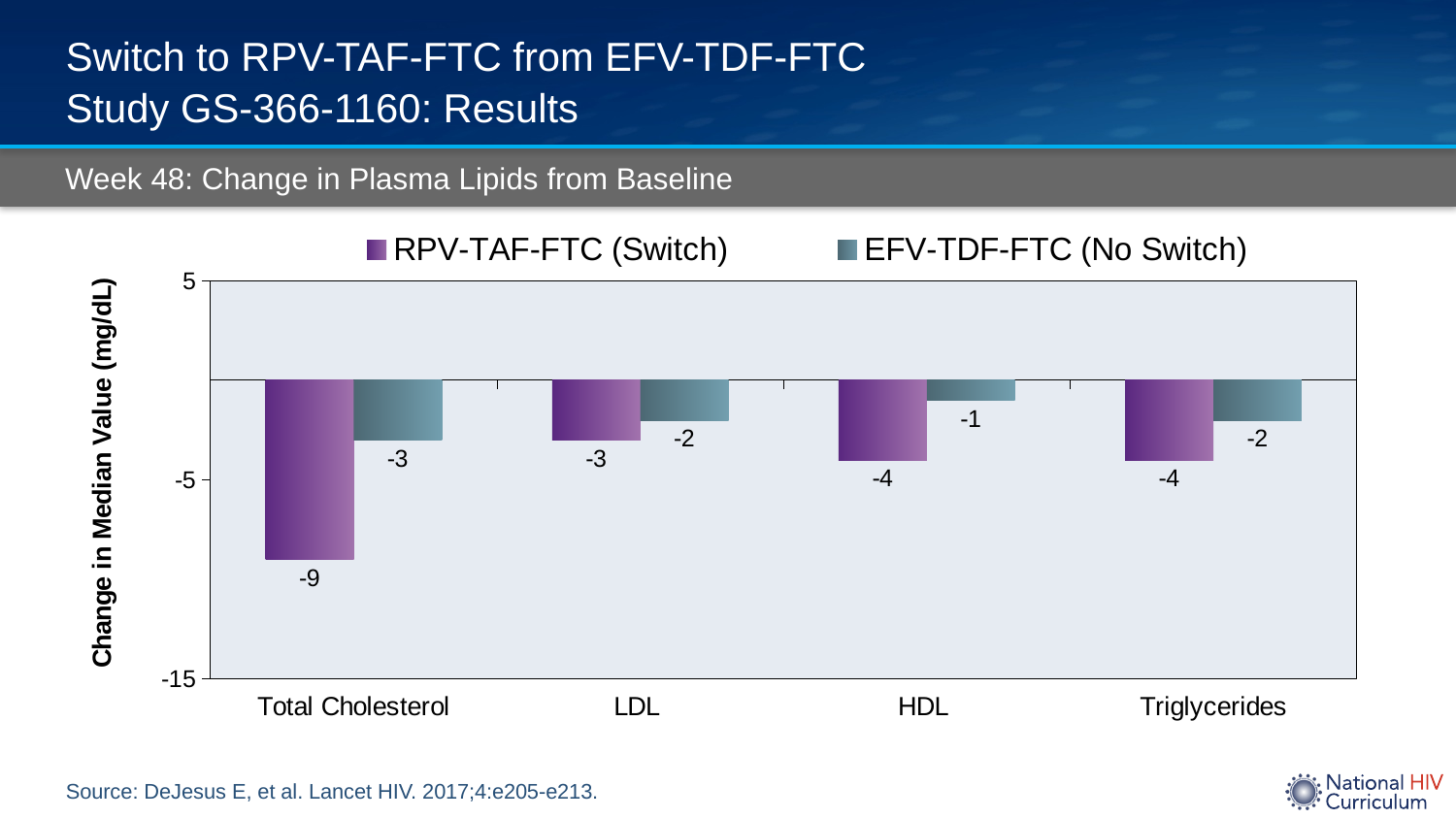

# Switch to RPV-TAF-FTC from EFV-TDF-FTC Study GS-366-1160: Results
Week 48: Change in Plasma Lipids from Baseline

### Chart

| Category | RPV-TAF-FTC (Switch) | EFV-TDF-FTC (No Switch) |
|---|---|---|
| Total Cholesterol | -9.0 | -3.0 |
| LDL  | -3.0 | -2.0 |
| HDL  | -4.0 | -1.0 |
| Triglycerides | -4.0 | -2.0 |
Source: DeJesus E, et al. Lancet HIV. 2017;4:e205-e213.